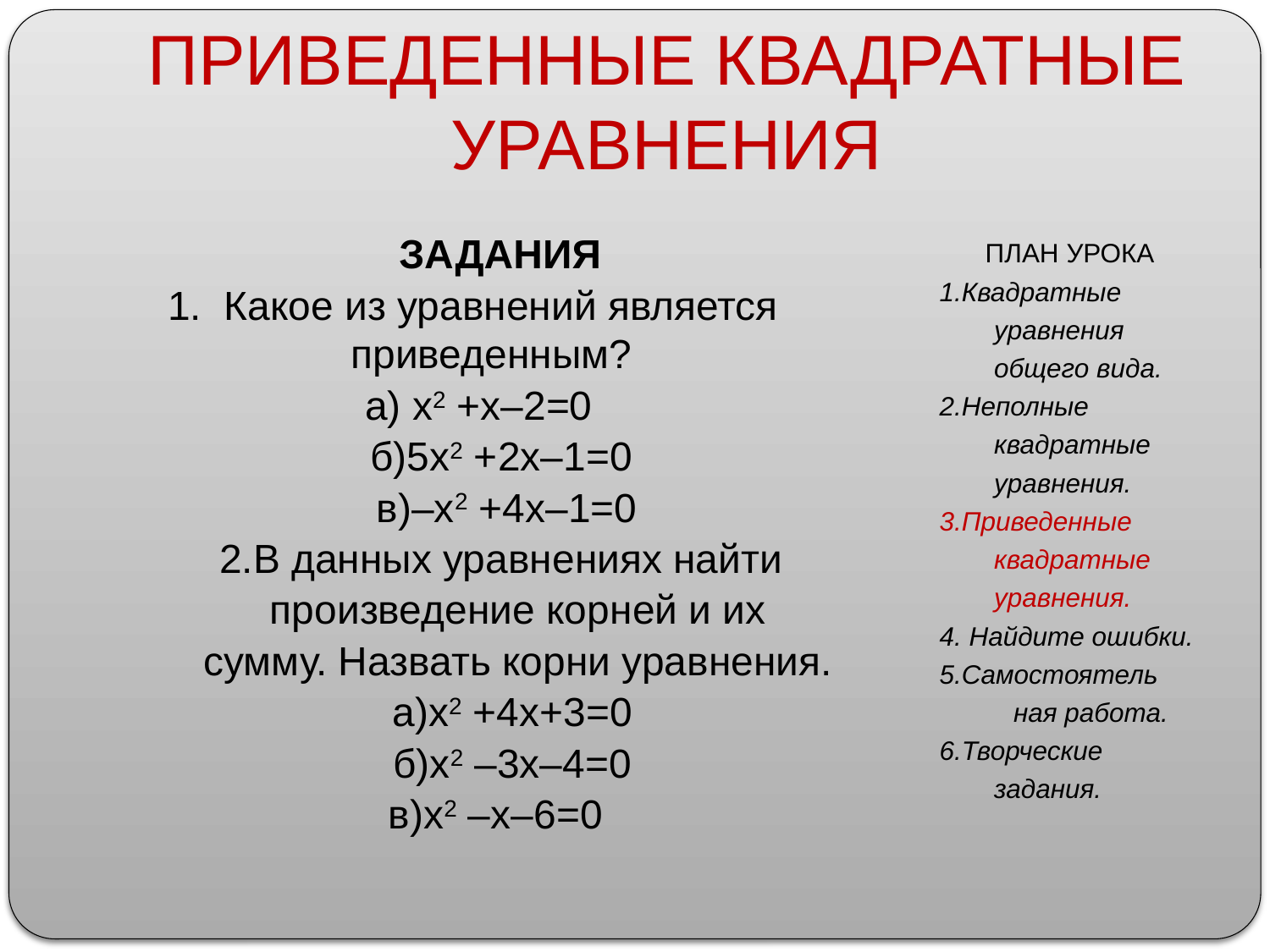

# ПРИВЕДЕННЫЕ КВАДРАТНЫЕ УРАВНЕНИЯ
                                                                                                             ЗАДАНИЯ
     1.  Какое из уравнений является      приведенным?
 а) x2 +x–2=0
     б)5x2 +2x–1=0
      в)–x2 +4x–1=0
     2.В данных уравнениях найти
        произведение корней и их
         сумму. Назвать корни уравнения.
       а)x2 +4x+3=0
       б)x2 –3x–4=0
    в)x2 –x–6=0

                        ПЛАН УРОКА
1.Квадратные уравнения общего вида.
2.Неполные квадратные уравнения.
3.Приведенные квадратные уравнения.
4. Найдите ошибки.
5.Самостоятель
          ная работа.
6.Творческие задания.